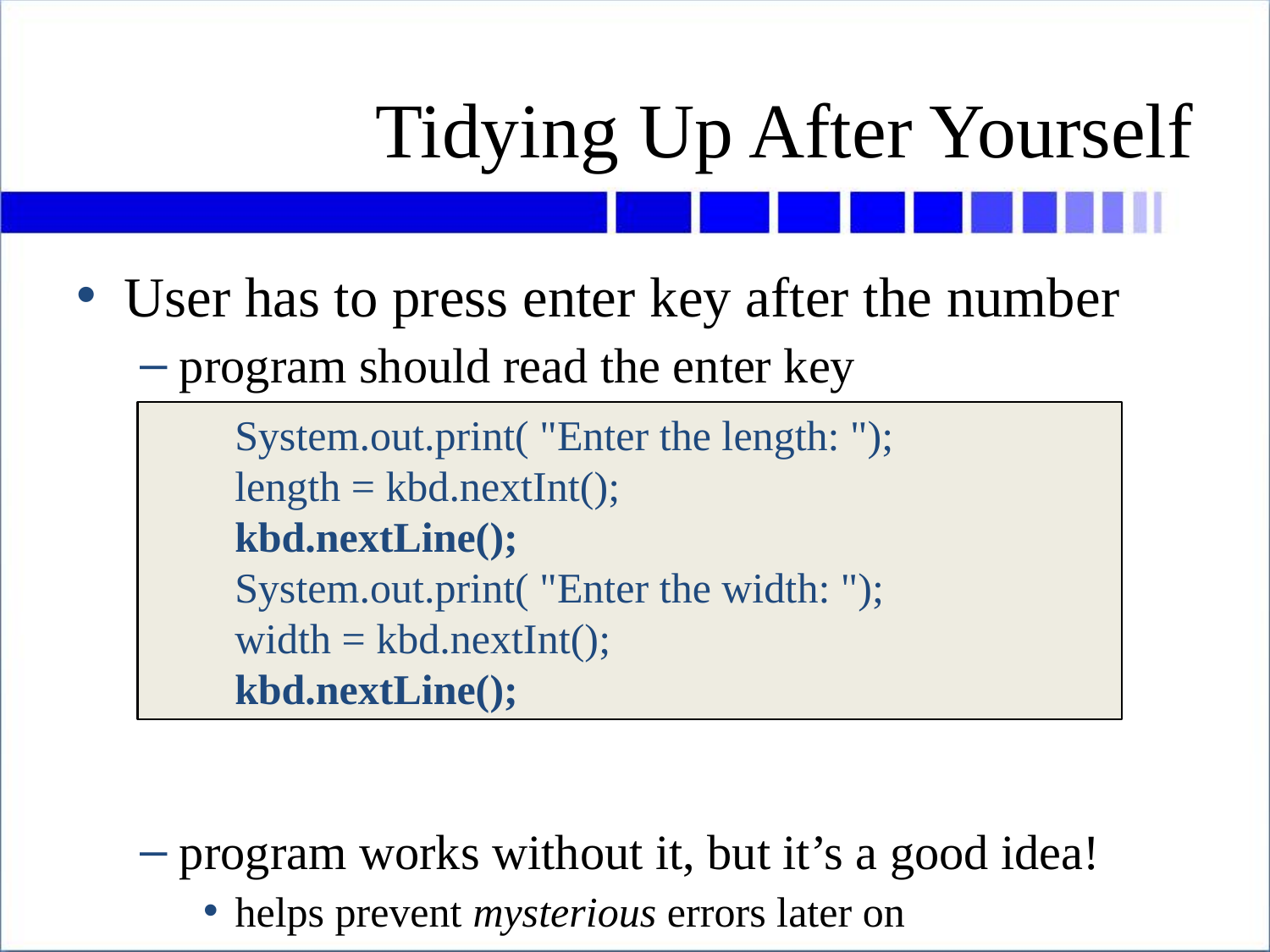

# Tidying Up After Yourself
User has to press enter key after the number
program should read the enter key

program works without it, but it’s a good idea!
helps prevent mysterious errors later on
so do it!
        System.out.print( "Enter the length: ");
        length = kbd.nextInt();
        kbd.nextLine();
        System.out.print( "Enter the width: ");
        width = kbd.nextInt();
        kbd.nextLine();